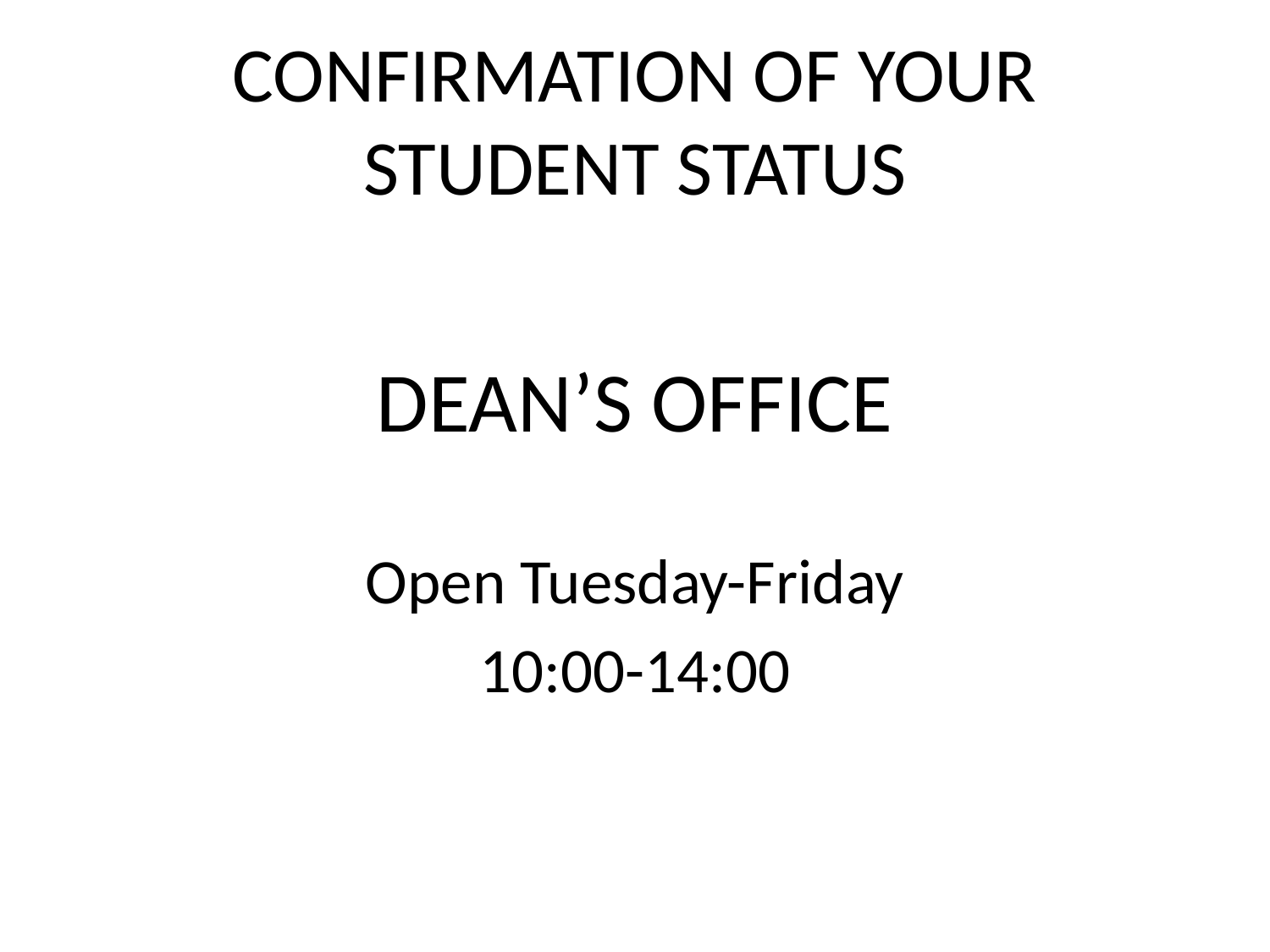

# CONFIRMATION OF YOUR STUDENT STATUS

DEAN’S OFFICE

Open Tuesday-Friday
10:00-14:00